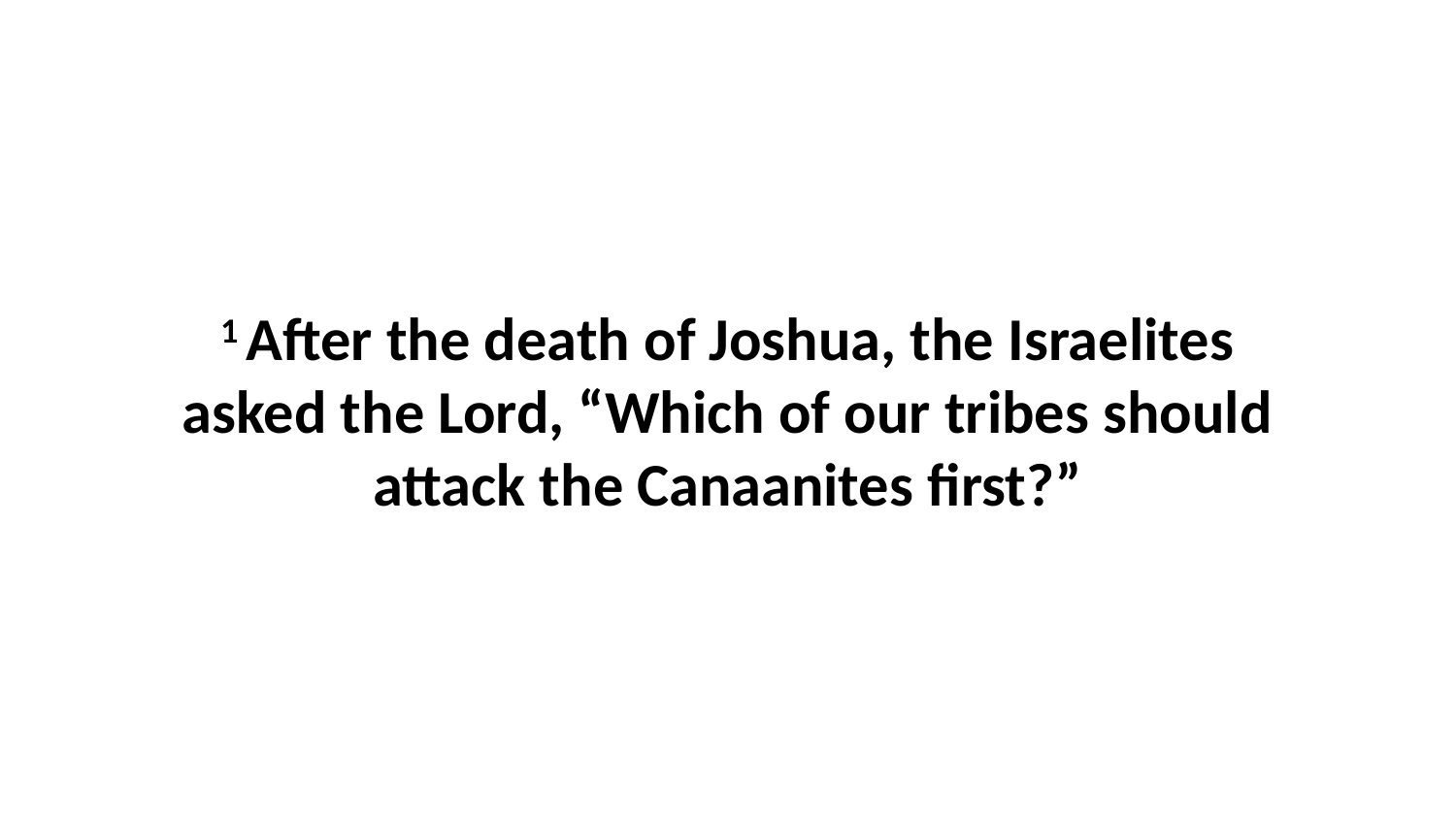

1 After the death of Joshua, the Israelites asked the Lord, “Which of our tribes should attack the Canaanites first?”